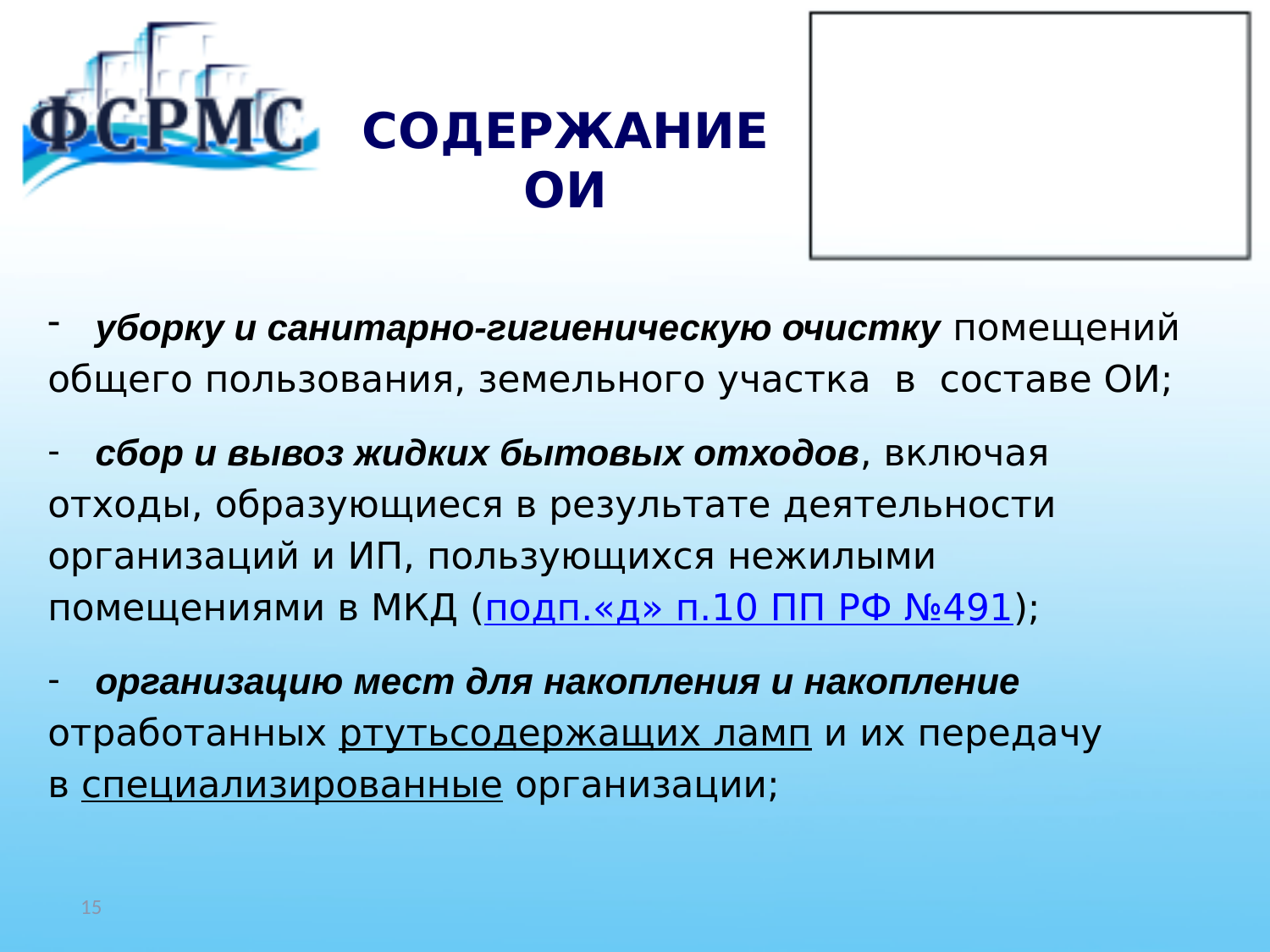

# СОДЕРЖАНИЕ ОИ
уборку и санитарно-гигиеническую очистку помещений
общего пользования, земельного участка  в  составе ОИ;
сбор и вывоз жидких бытовых отходов, включая
отходы, образующиеся в результате деятельности
организаций и ИП, пользующихся нежилыми
помещениями в МКД (подп.«д» п.10 ПП РФ №491);
организацию мест для накопления и накопление
отработанных ртутьсодержащих ламп и их передачу
в специализированные организации;

15